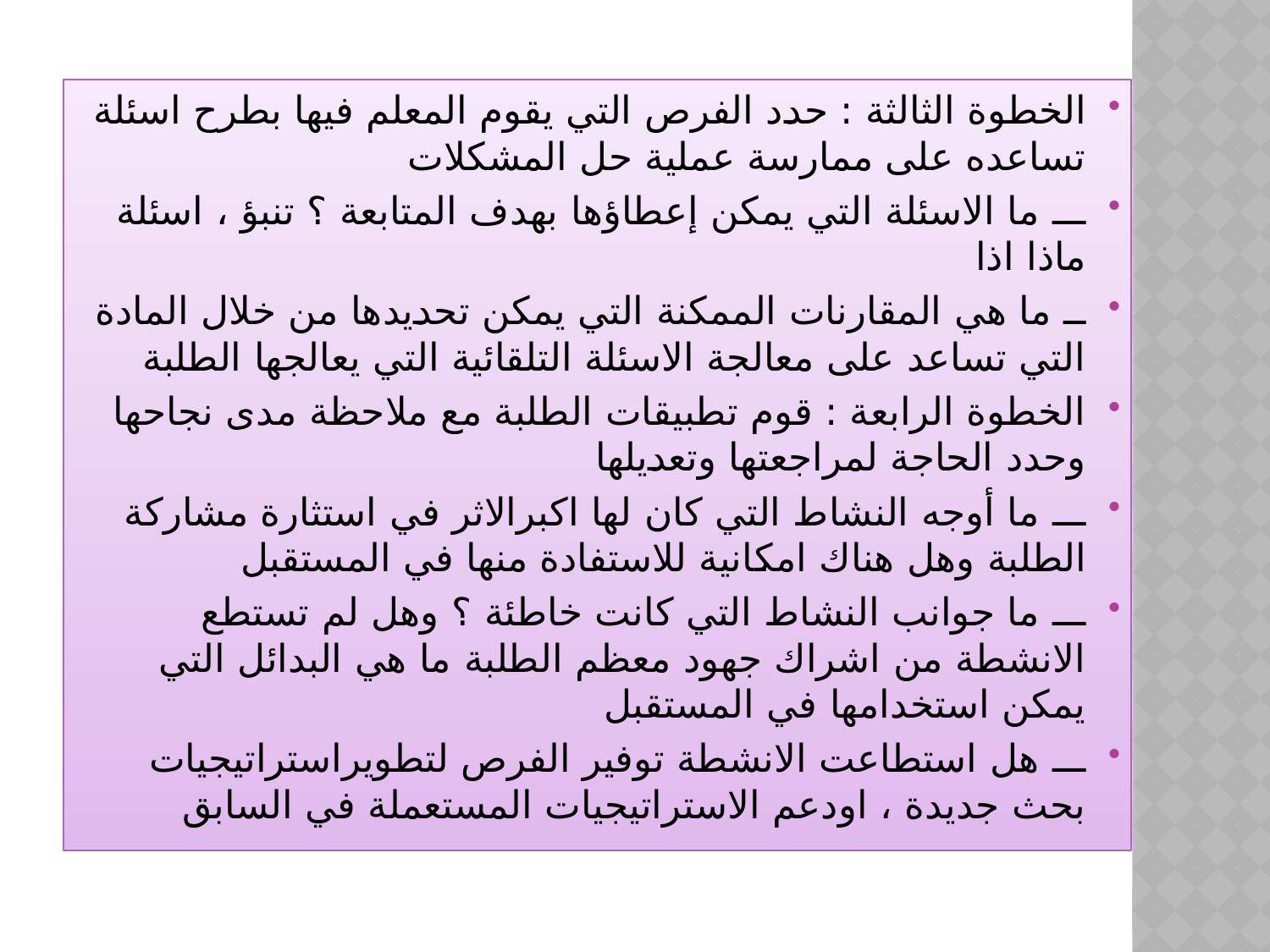

الخطوة الثالثة : حدد الفرص التي يقوم المعلم فيها بطرح اسئلة تساعده على ممارسة عملية حل المشكلات
ـــ ما الاسئلة التي يمكن إعطاؤها بهدف المتابعة ؟ تنبؤ ، اسئلة ماذا اذا
ــ ما هي المقارنات الممكنة التي يمكن تحديدها من خلال المادة التي تساعد على معالجة الاسئلة التلقائية التي يعالجها الطلبة
الخطوة الرابعة : قوم تطبيقات الطلبة مع ملاحظة مدى نجاحها وحدد الحاجة لمراجعتها وتعديلها
ـــ ما أوجه النشاط التي كان لها اكبرالاثر في استثارة مشاركة الطلبة وهل هناك امكانية للاستفادة منها في المستقبل
ـــ ما جوانب النشاط التي كانت خاطئة ؟ وهل لم تستطع الانشطة من اشراك جهود معظم الطلبة ما هي البدائل التي يمكن استخدامها في المستقبل
ـــ هل استطاعت الانشطة توفير الفرص لتطويراستراتيجيات بحث جديدة ، اودعم الاستراتيجيات المستعملة في السابق